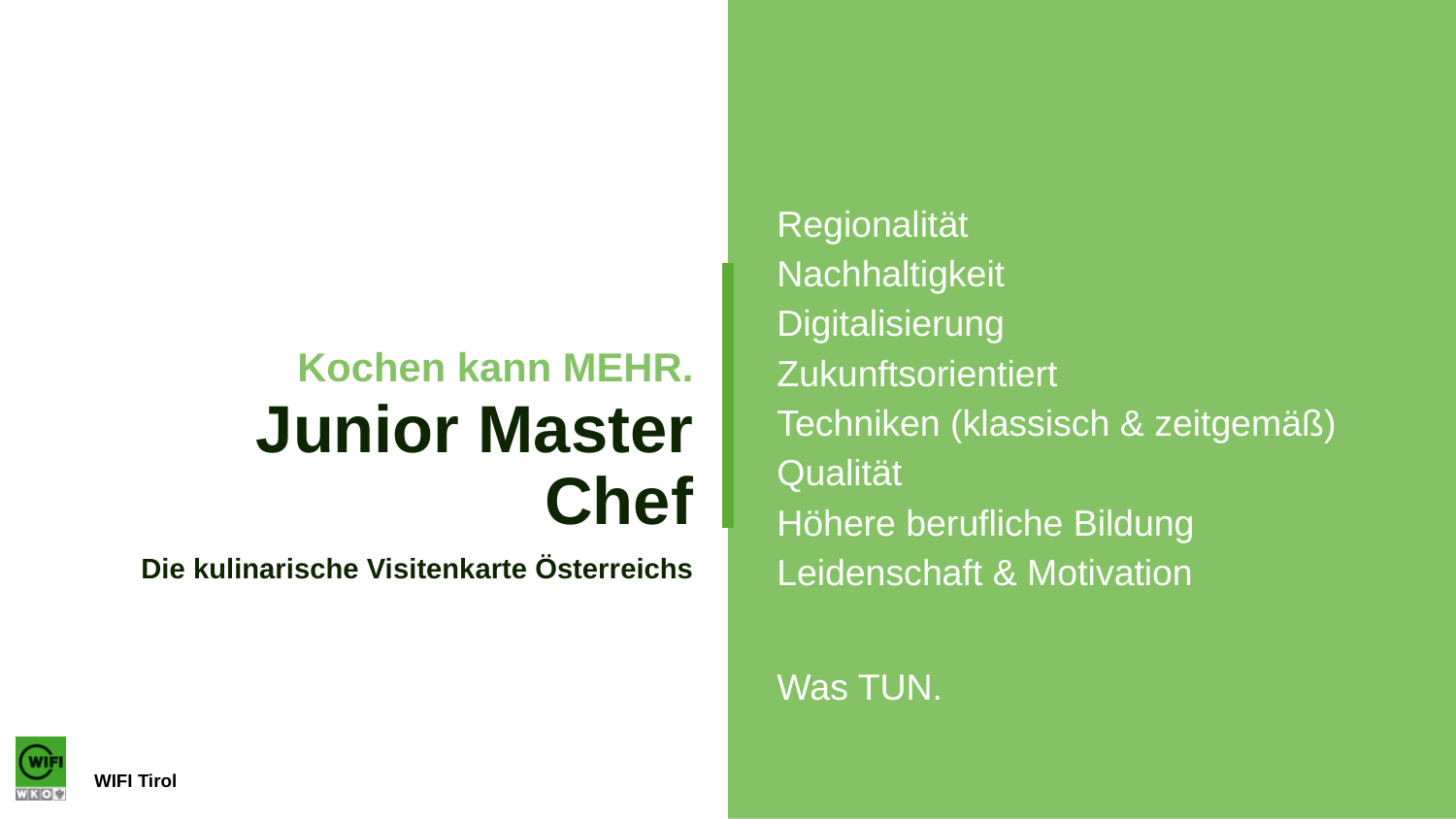

Regionalität
Nachhaltigkeit
Digitalisierung
Zukunftsorientiert
Techniken (klassisch & zeitgemäß)
Qualität
Höhere berufliche Bildung
Leidenschaft & Motivation
Was TUN.

# Kochen kann MEHR.
Junior Master Chef
Die kulinarische Visitenkarte Österreichs